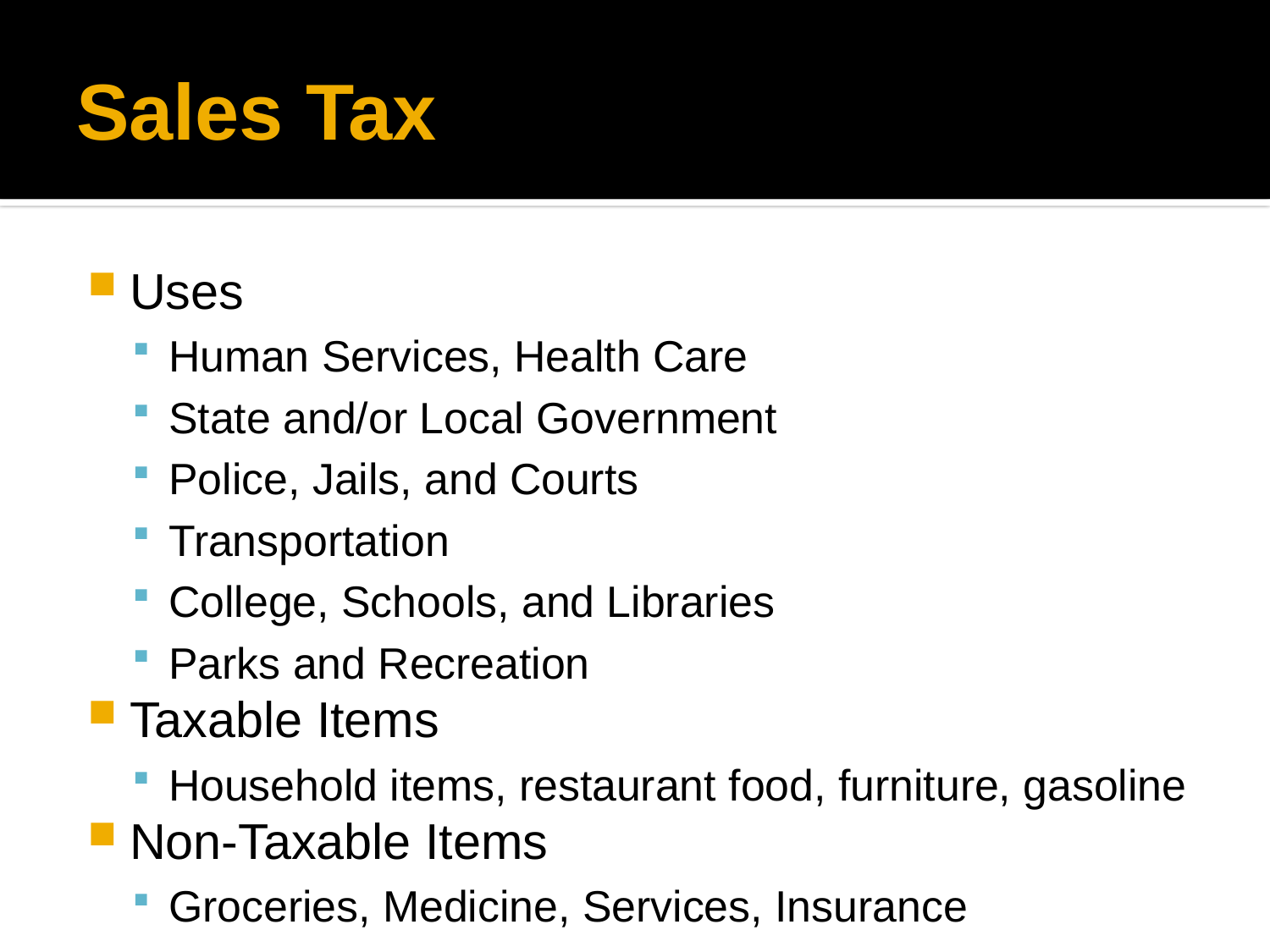

# Sales Tax
Uses
Human Services, Health Care
State and/or Local Government
Police, Jails, and Courts
Transportation
College, Schools, and Libraries
Parks and Recreation
Taxable Items
Household items, restaurant food, furniture, gasoline
Non-Taxable Items
Groceries, Medicine, Services, Insurance